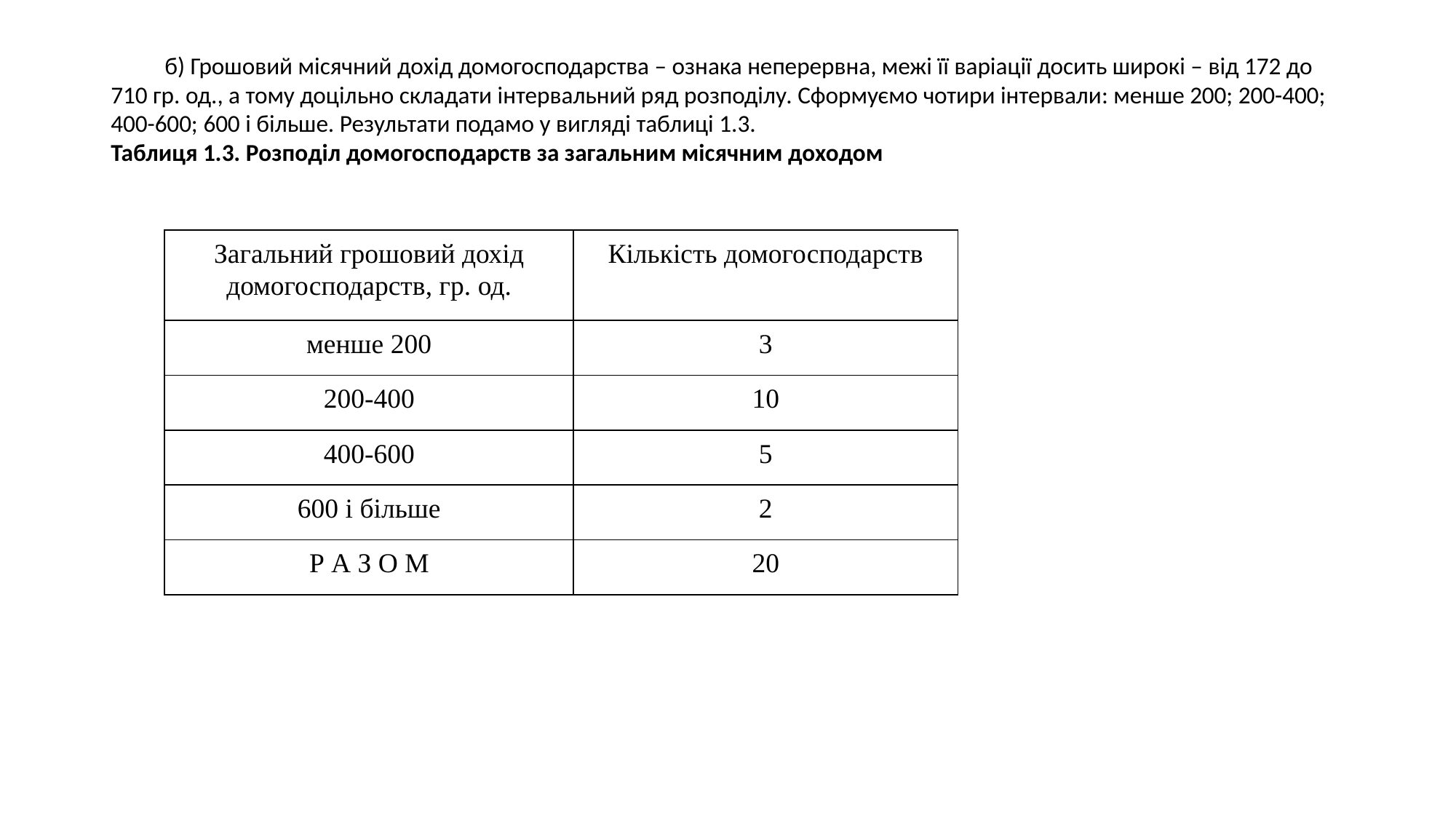

# б) Грошовий місячний дохід домогосподарства – ознака неперервна, межі її варіації досить широкі – від 172 до 710 гр. од., а тому доцільно складати інтервальний ряд розподілу. Сформуємо чотири інтервали: менше 200; 200-400; 400-600; 600 і більше. Результати подамо у вигляді таблиці 1.3. Таблиця 1.3. Розподіл домогосподарств за загальним місячним доходом
| Загальний грошовий дохід домогосподарств, гр. од. | Кількість домогосподарств |
| --- | --- |
| менше 200 | 3 |
| 200-400 | 10 |
| 400-600 | 5 |
| 600 і більше | 2 |
| Р А З О М | 20 |